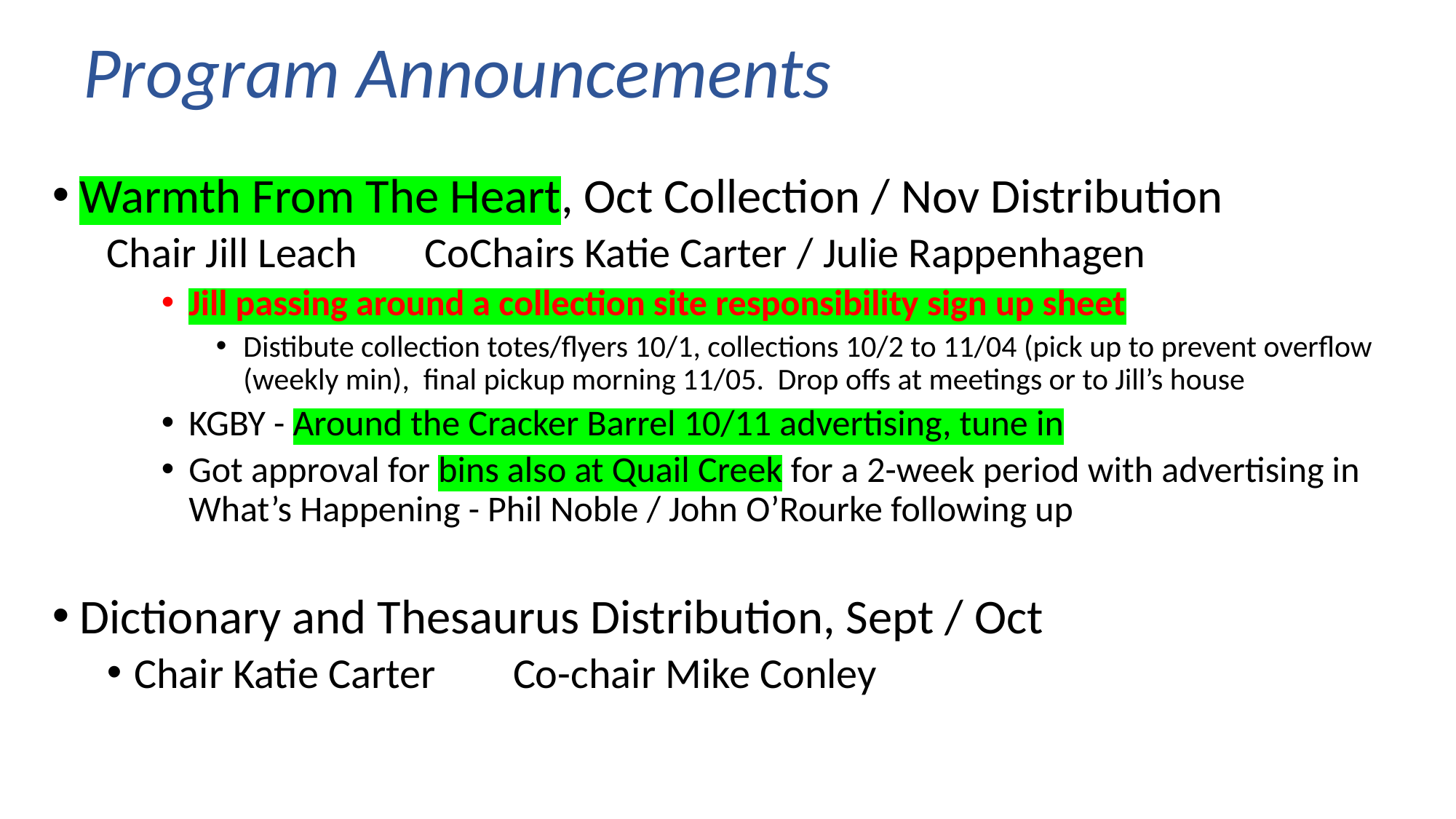

# Program Announcements
Warmth From The Heart, Oct Collection / Nov Distribution
Chair Jill Leach       CoChairs Katie Carter / Julie Rappenhagen
Jill passing around a collection site responsibility sign up sheet
Distibute collection totes/flyers 10/1, collections 10/2 to 11/04 (pick up to prevent overflow (weekly min),  final pickup morning 11/05.  Drop offs at meetings or to Jill’s house
KGBY - Around the Cracker Barrel 10/11 advertising, tune in
Got approval for bins also at Quail Creek for a 2-week period with advertising in What’s Happening - Phil Noble / John O’Rourke following up

Dictionary and Thesaurus Distribution, Sept / Oct
Chair Katie Carter        Co-chair Mike Conley